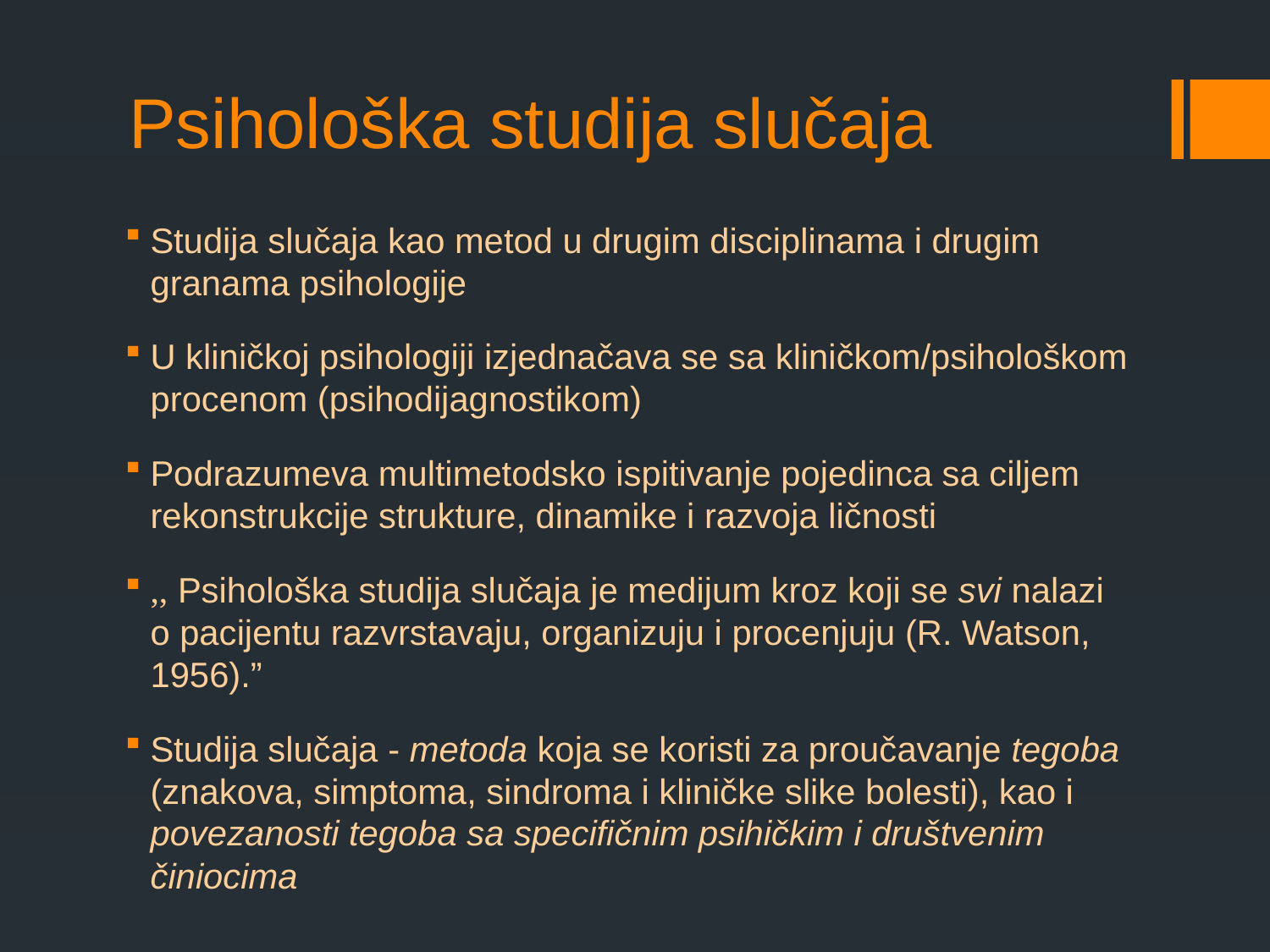

# Psihološka studija slučaja
Studija slučaja kao metod u drugim disciplinama i drugim granama psihologije
U kliničkoj psihologiji izjednačava se sa kliničkom/psihološkom procenom (psihodijagnostikom)
Podrazumeva multimetodsko ispitivanje pojedinca sa ciljem rekonstrukcije strukture, dinamike i razvoja ličnosti
,, Psihološka studija slučaja je medijum kroz koji se svi nalazi o pacijentu razvrstavaju, organizuju i procenjuju (R. Watson, 1956).”
Studija slučaja - metoda koja se koristi za proučavanje tegoba (znakova, simptoma, sindroma i kliničke slike bolesti), kao i povezanosti tegoba sa specifičnim psihičkim i društvenim činiocima